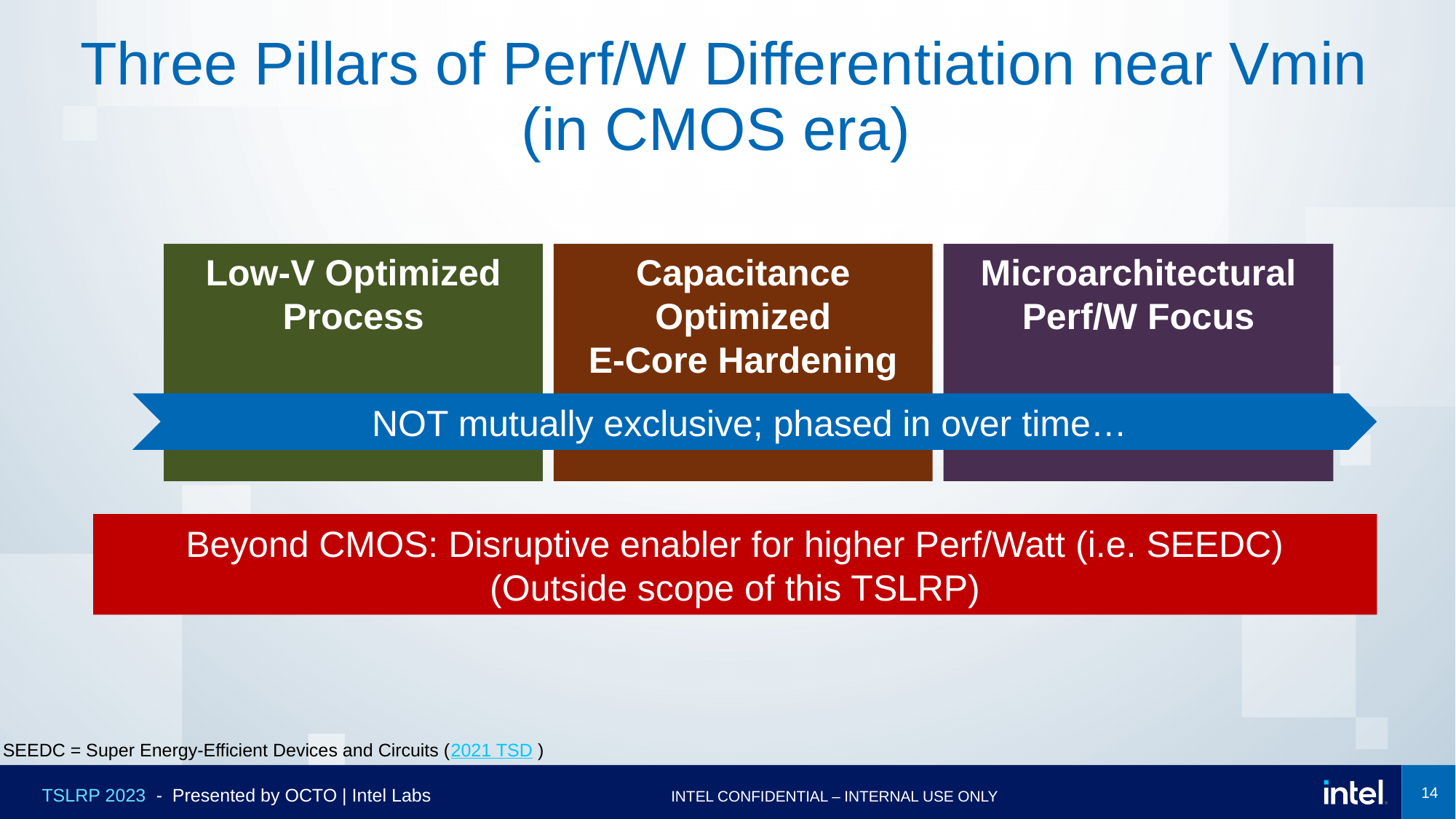

# Three Pillars of Perf/W Differentiation near Vmin (in CMOS era)
Low-V Optimized
Process

Capacitance Optimized
E-Core Hardening

Microarchitectural
Perf/W Focus

NOT mutually exclusive; phased in over time…

Beyond CMOS: Disruptive enabler for higher Perf/Watt (i.e. SEEDC)
(Outside scope of this TSLRP)
SEEDC = Super Energy-Efficient Devices and Circuits (2021 TSD )